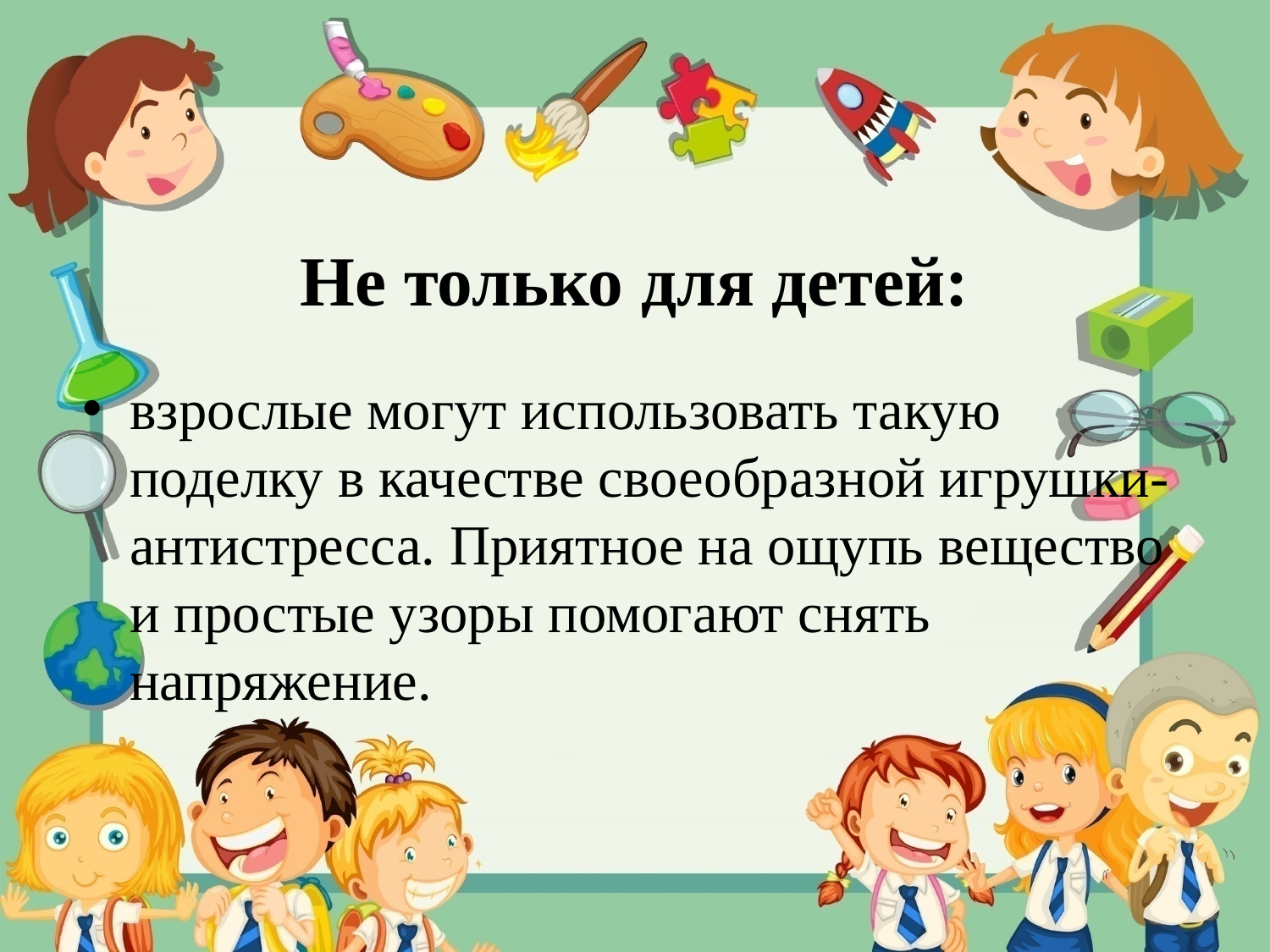

# Не только для детей:
взрослые могут использовать такую поделку в качестве своеобразной игрушки-антистресса. Приятное на ощупь вещество и простые узоры помогают снять напряжение.